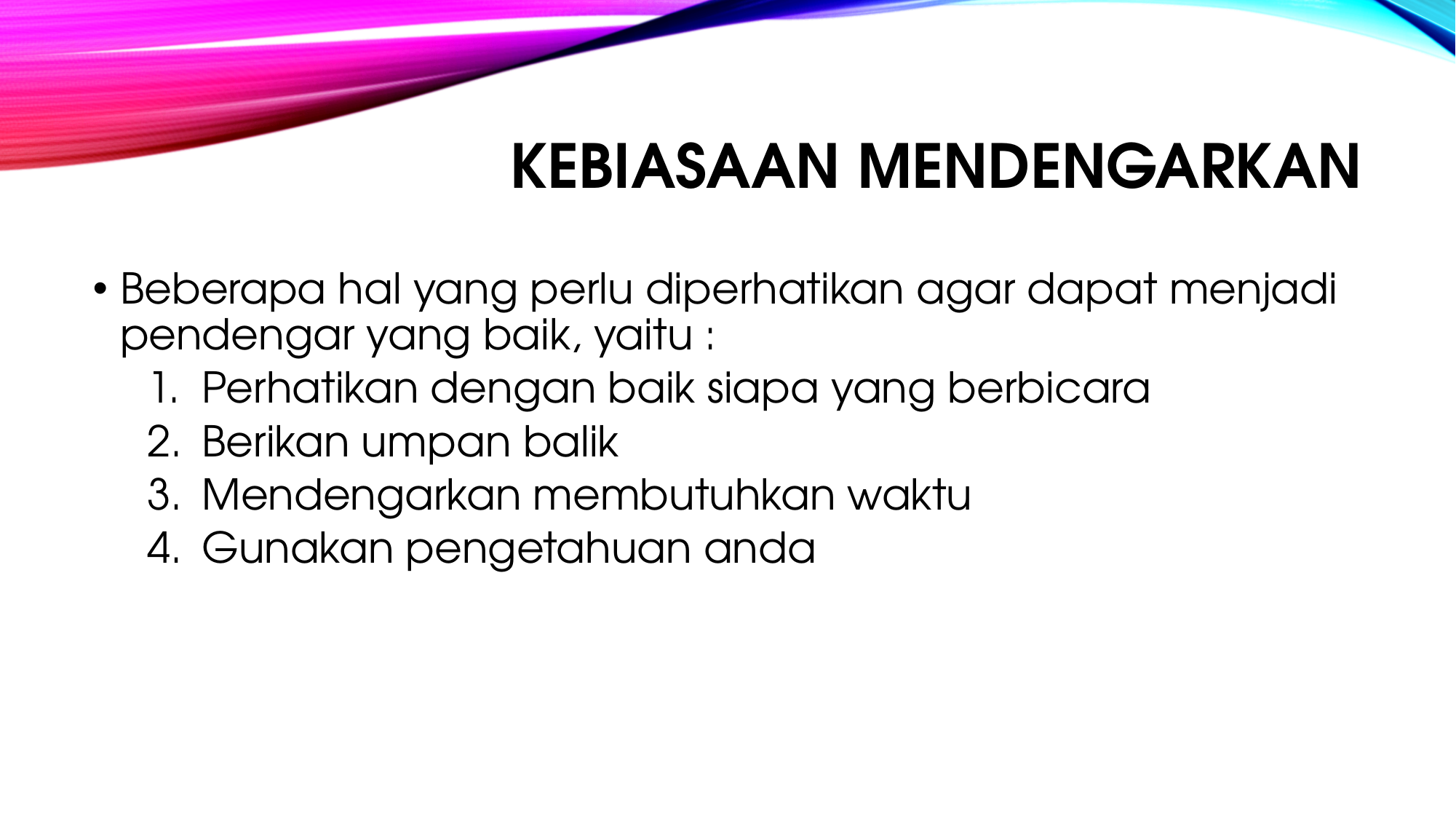

# KEBIASAAN MENDENGARKAN
Beberapa hal yang perlu diperhatikan agar dapat menjadi pendengar yang baik, yaitu :
Perhatikan dengan baik siapa yang berbicara
Berikan umpan balik
Mendengarkan membutuhkan waktu
Gunakan pengetahuan anda